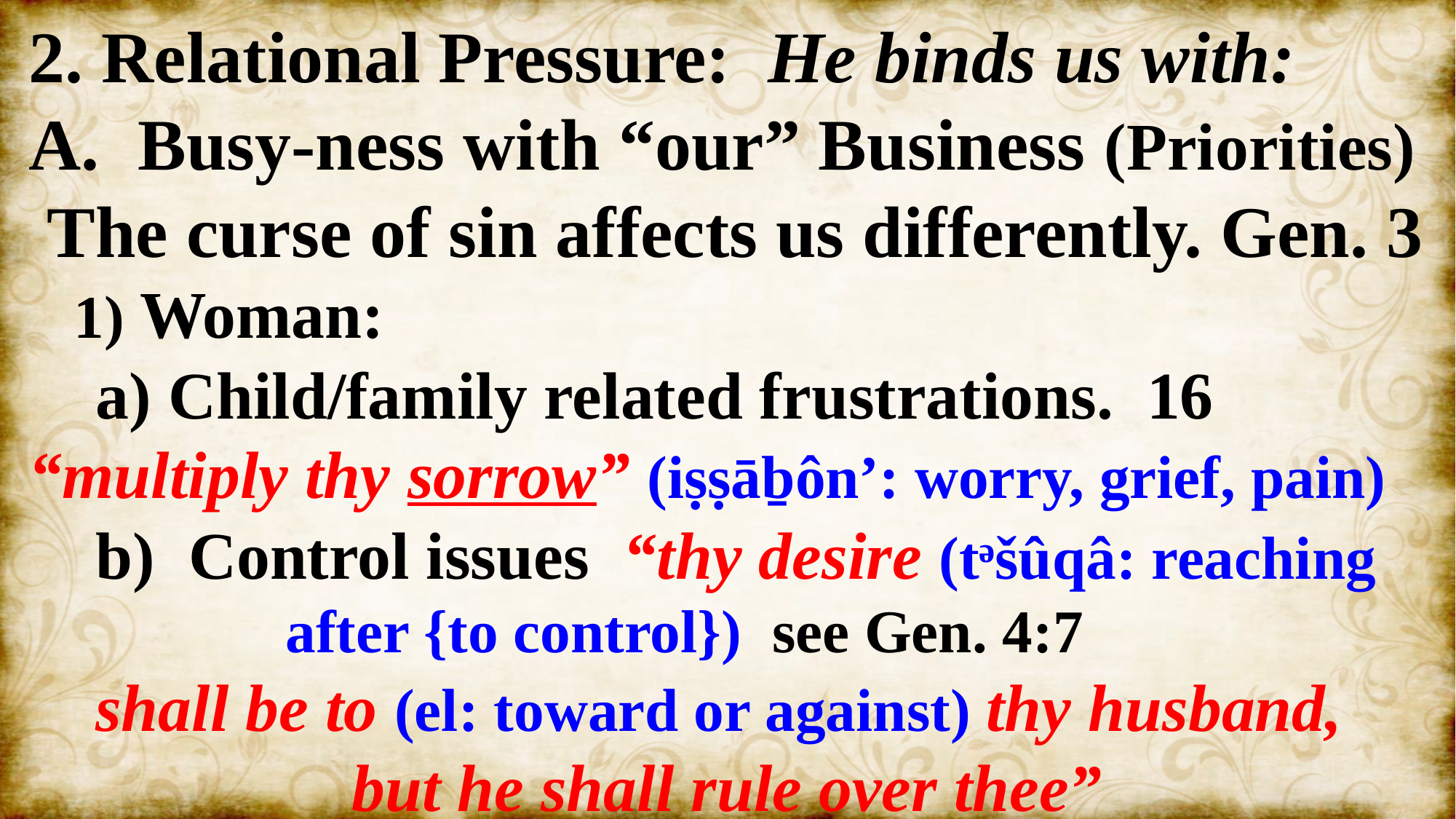

2. Relational Pressure:  He binds us with:
Busy-ness with “our” Business (Priorities)
 The curse of sin affects us differently. Gen. 3
   1) Woman:
    a) Child/family related frustrations.  16
“multiply thy sorrow” (iṣṣāḇôn’: worry, grief, pain)
    b)  Control issues  “thy desire (tᵊšûqâ: reaching
                 after {to control})  see Gen. 4:7
 shall be to (el: toward or against) thy husband,
but he shall rule over thee”